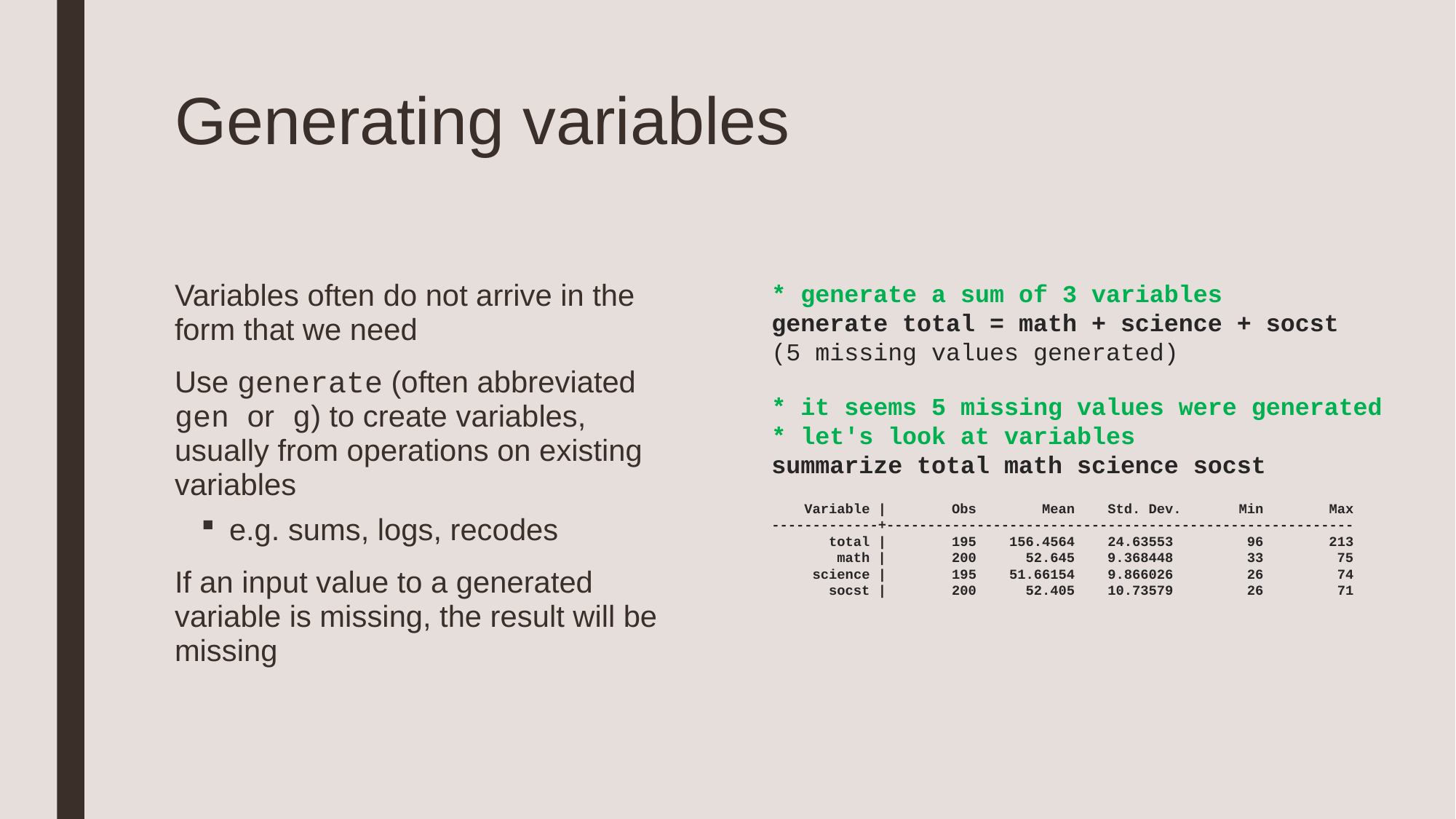

# Generating variables
Variables often do not arrive in the form that we need
Use generate (often abbreviated gen or g) to create variables, usually from operations on existing variables
e.g. sums, logs, recodes
If an input value to a generated variable is missing, the result will be missing

* generate a sum of 3 variables
generate total = math + science + socst
(5 missing values generated)

* it seems 5 missing values were generated
* let's look at variables
summarize total math science socst

    Variable |        Obs        Mean    Std. Dev.       Min        Max
-------------+---------------------------------------------------------
       total |        195    156.4564    24.63553         96        213
        math |        200      52.645    9.368448         33         75
     science |        195    51.66154    9.866026         26         74
       socst |        200      52.405    10.73579         26         71